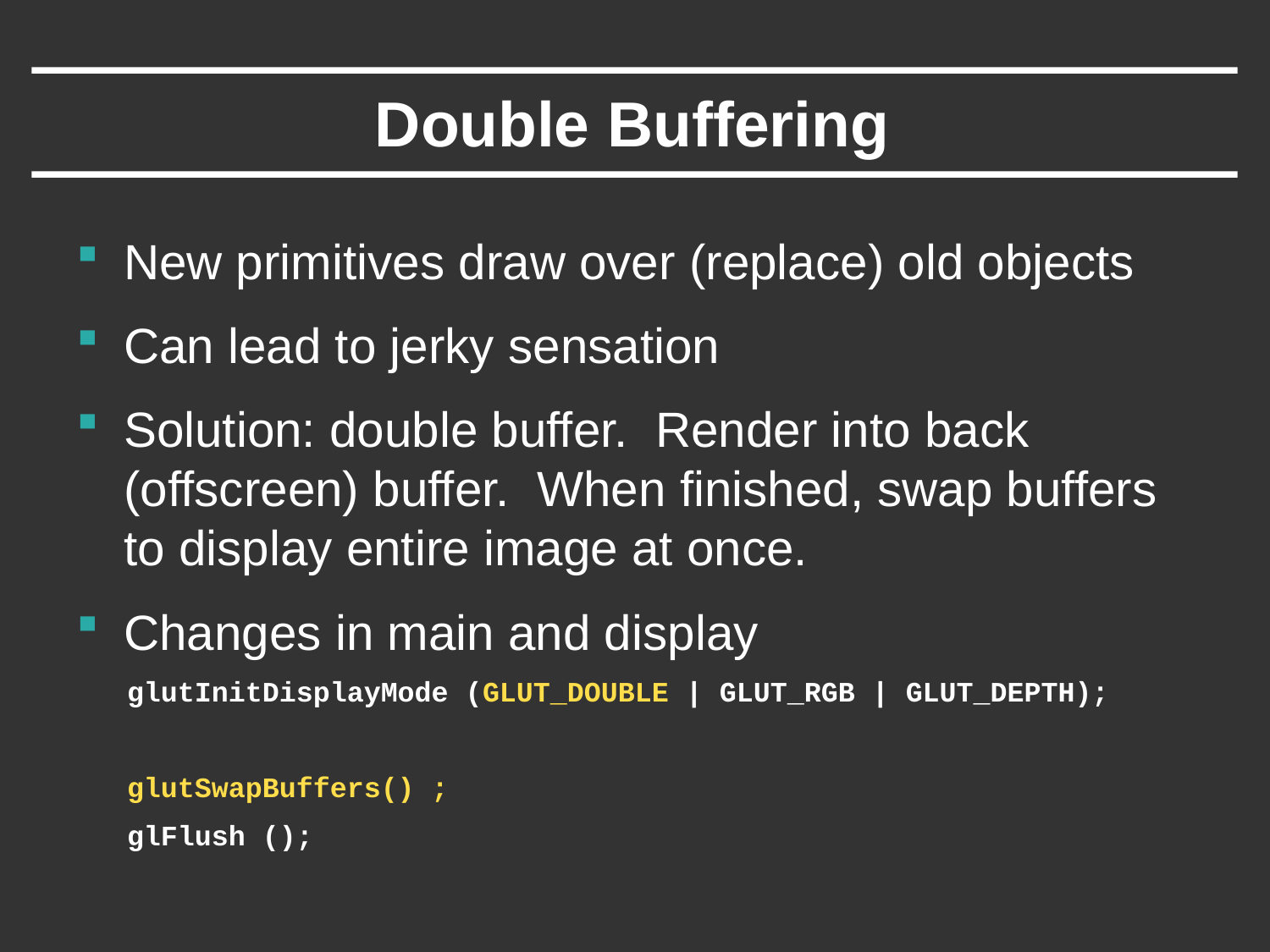

# Double Buffering
New primitives draw over (replace) old objects
Can lead to jerky sensation
Solution: double buffer.  Render into back (offscreen) buffer.  When finished, swap buffers to display entire image at once.
Changes in main and display
   glutInitDisplayMode (GLUT_DOUBLE | GLUT_RGB | GLUT_DEPTH);

   glutSwapBuffers() ;
   glFlush ();